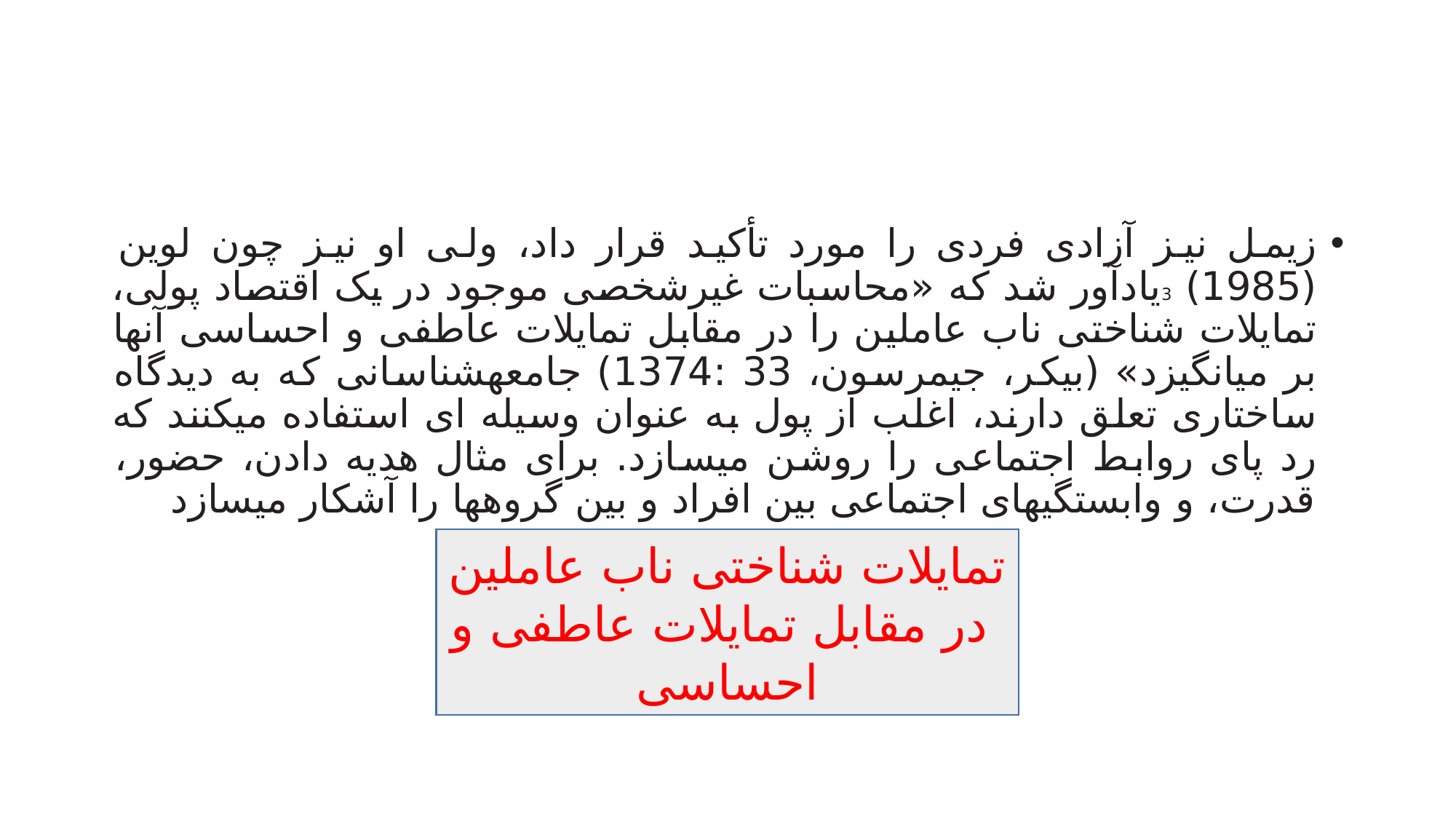

#
زیمل نیز آزادی فردی را مورد تأکید قرار داد، ولی او نیز چون لوین (1985) 3یادآور شد که «محاسبات غیرشخصی موجود در یک اقتصاد پولی، تمایلات شناختی ناب عاملین را در مقابل تمایلات عاطفی و احساسی آنها بر میانگیزد» (بیکر، جیمرسون، 33 :1374) جامعهشناسانی که به دیدگاه ساختاری تعلق دارند، اغلب از پول به عنوان وسیله ای استفاده میکنند که رد پای روابط اجتماعی را روشن میسازد. برای مثال هدیه دادن، حضور، قدرت، و وابستگیهای اجتماعی بین افراد و بین گروهها را آشکار میسازد
تمایلات شناختی ناب عاملین  در مقابل تمایلات عاطفی و احساسی